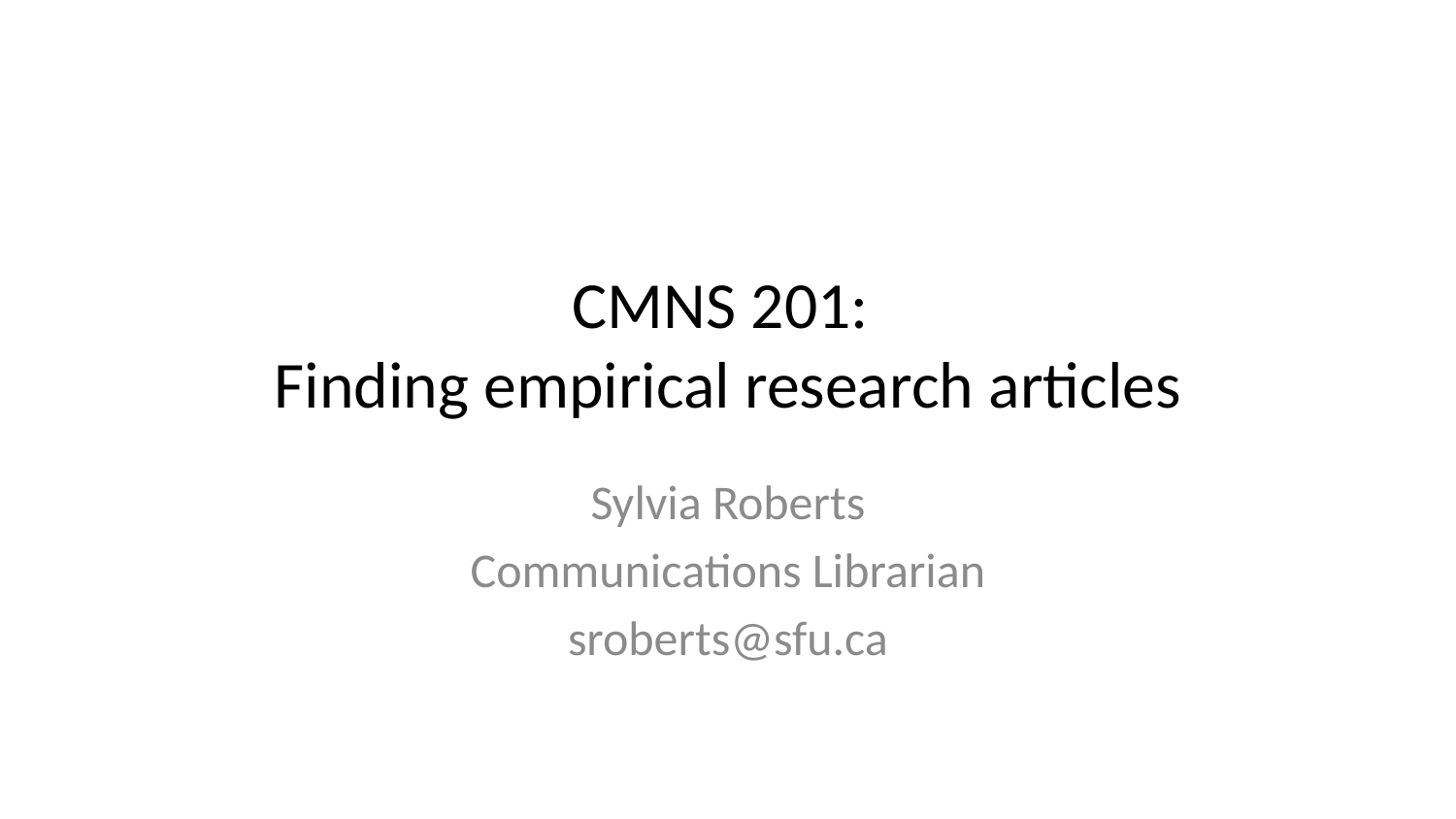

# CMNS 201: Finding empirical research articles
Sylvia Roberts
Communications Librarian
sroberts@sfu.ca